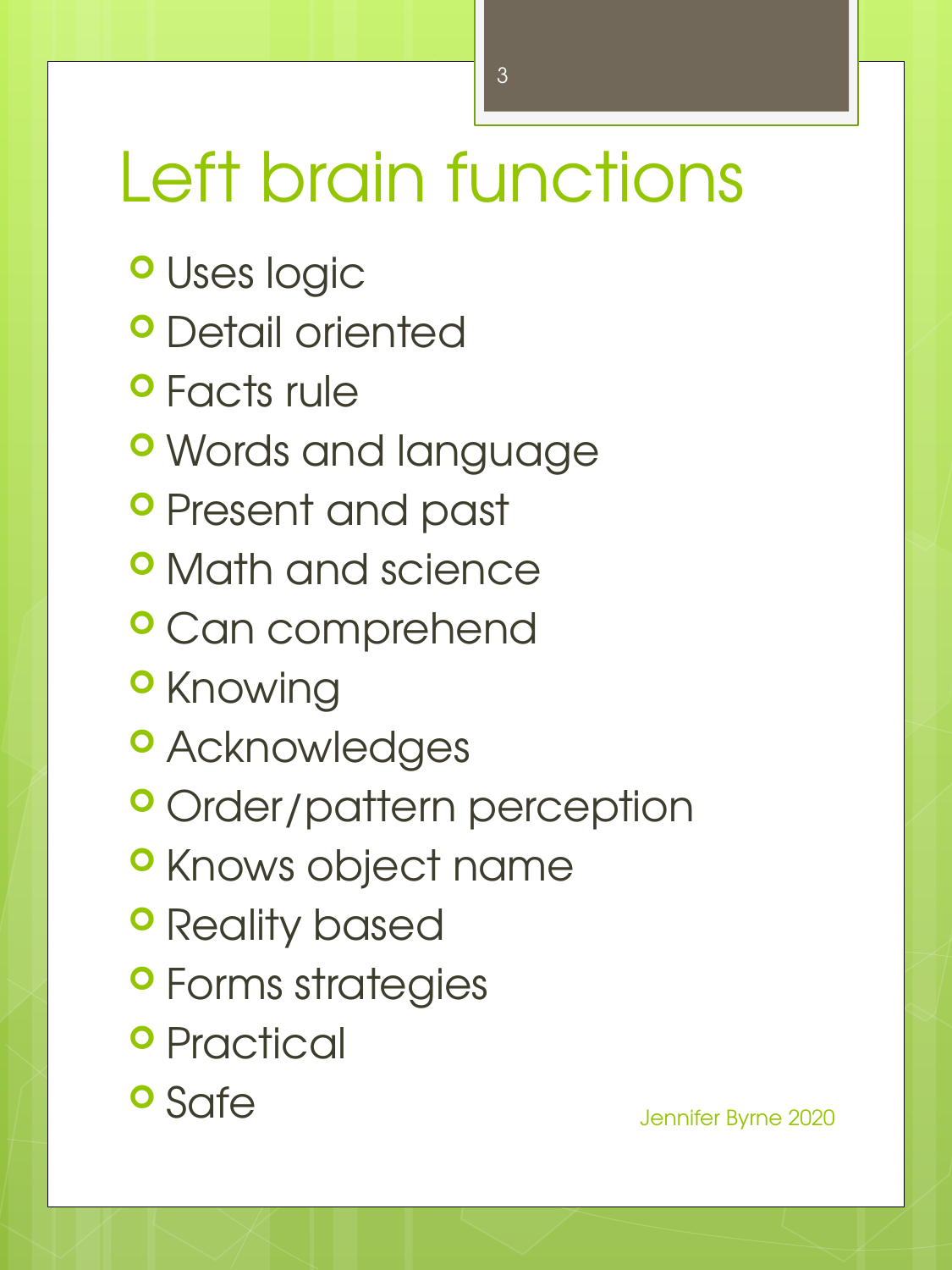

3
# Left brain functions
Uses logic
Detail oriented
Facts rule
Words and language
Present and past
Math and science
Can comprehend
Knowing
Acknowledges
Order/pattern perception
Knows object name
Reality based
Forms strategies
Practical
Safe
Jennifer Byrne 2020